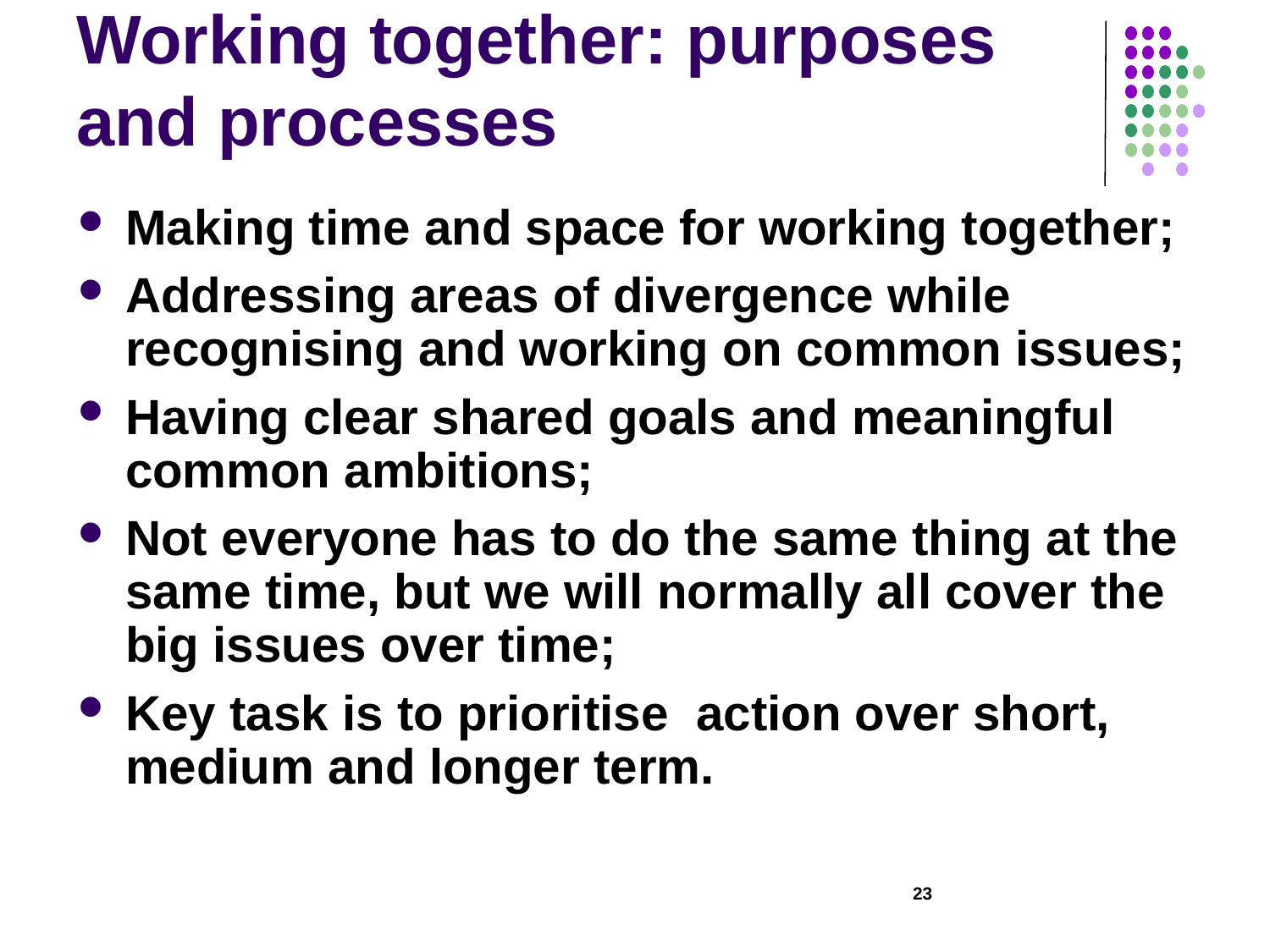

# Working together: purposes and processes
Making time and space for working together;
Addressing areas of divergence while recognising and working on common issues;
Having clear shared goals and meaningful common ambitions;
Not everyone has to do the same thing at the same time, but we will normally all cover the big issues over time;
Key task is to prioritise  action over short, medium and longer term.
23